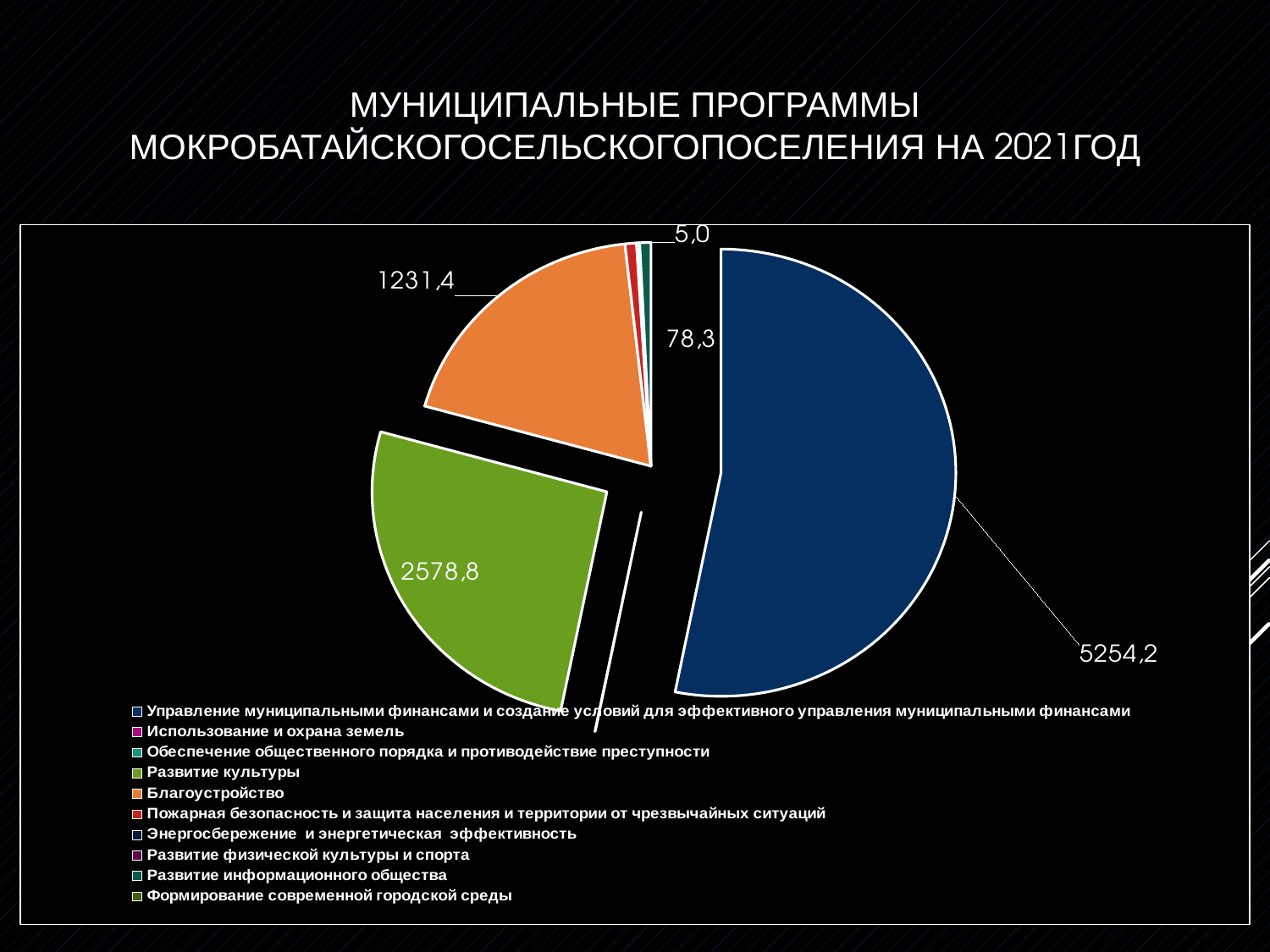

# МУНИЦИПАЛЬНЫЕ ПРОГРАММЫ МОКРОБАТАЙСКОГОСЕЛЬСКОГОПОСЕЛЕНИЯ НА 2021ГОД

### Chart

| Category | Столбец1 |
|---|---|
| Управление муниципальными финансами и создание условий для эффективного управления муниципальными финансами | 5254.2 |
| Использование и охрана земель | 0.0 |
| Обеспечение общественного порядка и противодействие преступности | 2.0 |
| Развитие культуры | 2587.7 |
| Благоустройство | 1869.4 |
| Пожарная безопасность и защита населения и территории от чрезвычайных ситуаций | 78.3 |
| Энергосбережение  и энергетическая  эффективность | 20.0 |
| Развитие физической культуры и спорта | 1.0 |
| Развитие информационного общества | 75.6 |
| Формирование современной городской среды | None |